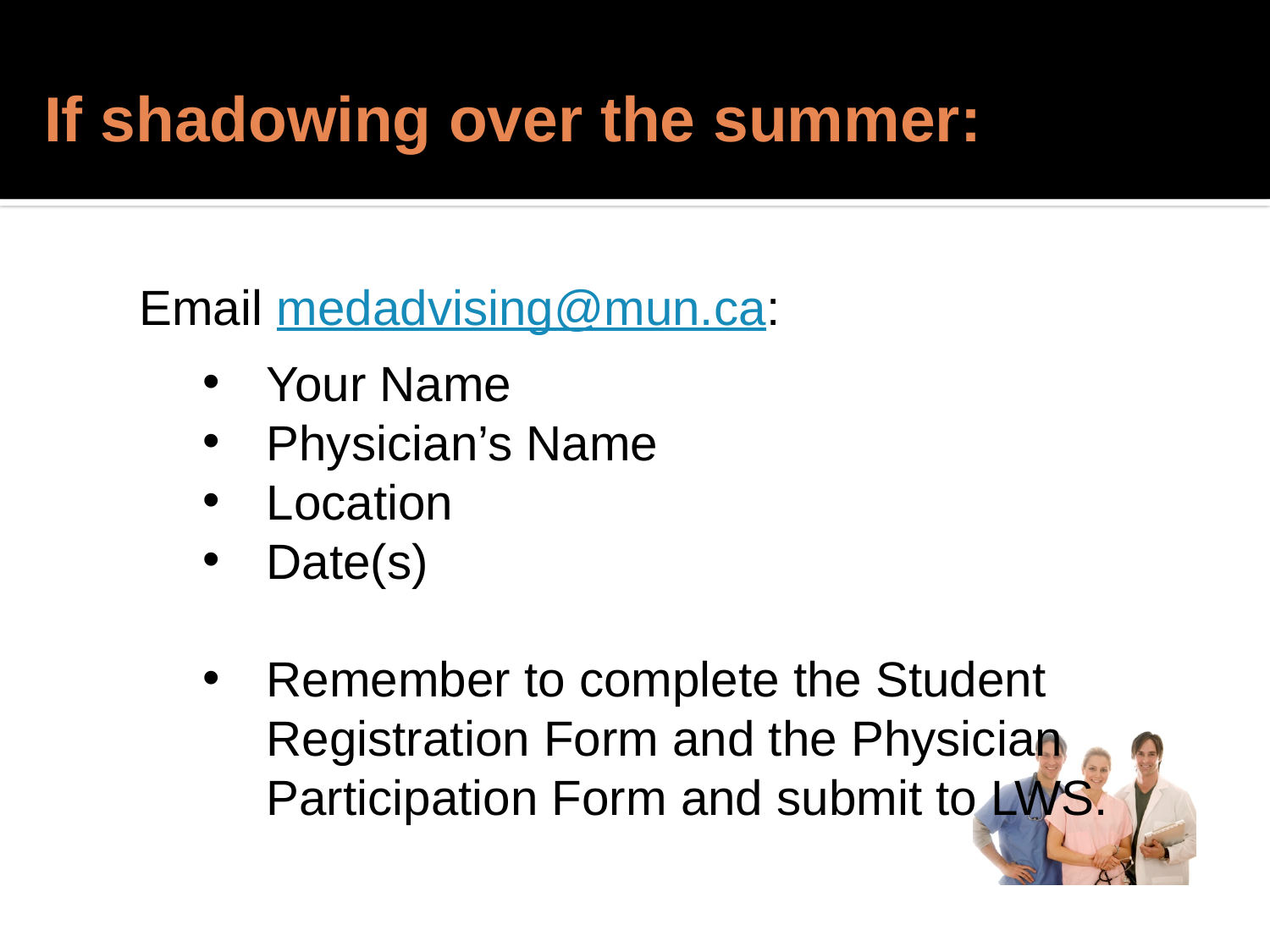

If shadowing over the summer:
Email medadvising@mun.ca:

Your Name
Physician’s Name
Location
Date(s)

Remember to complete the Student Registration Form and the Physician Participation Form and submit to LWS.